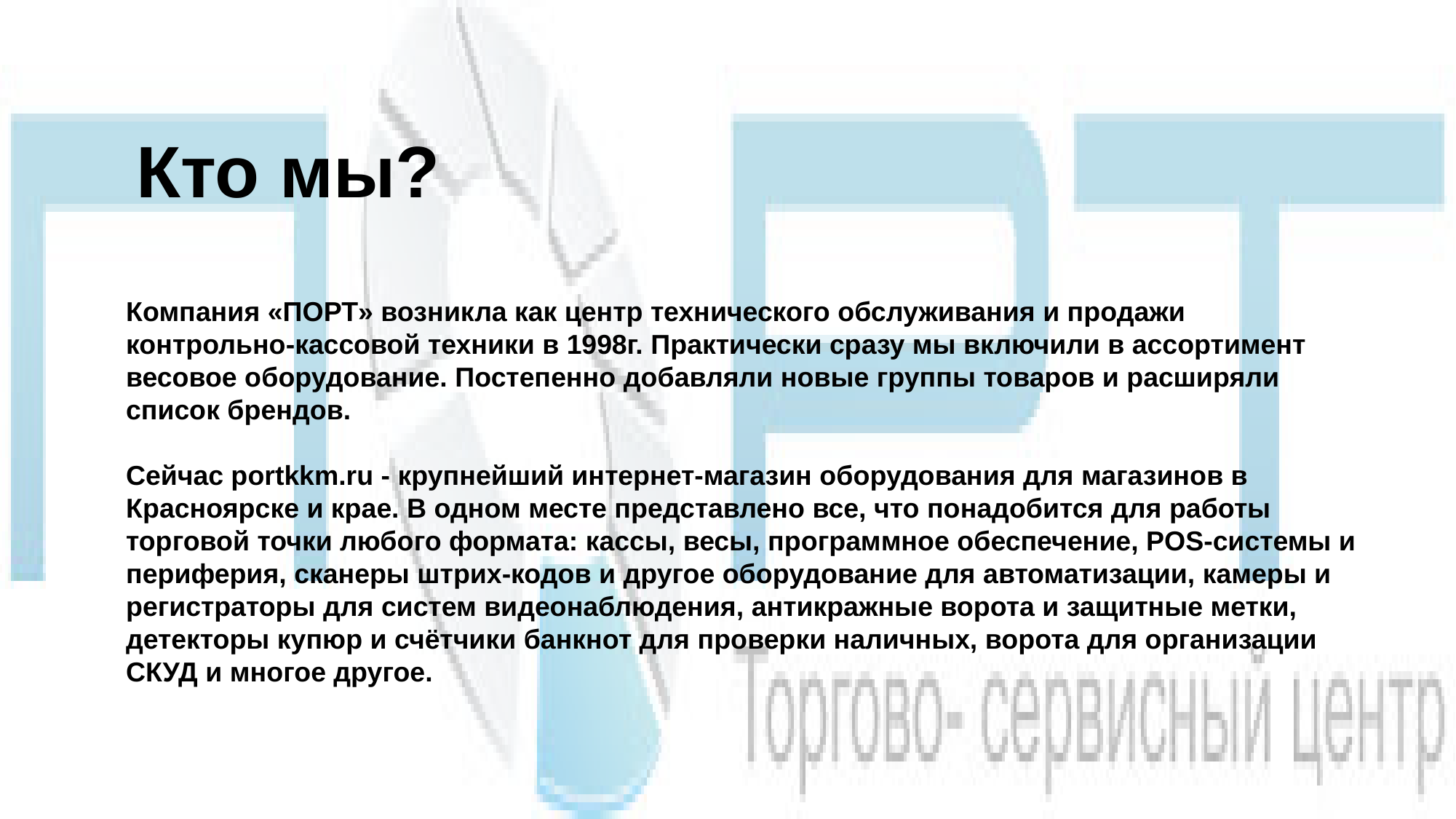

Кто мы?
Компания «ПОРТ» возникла как центр технического обслуживания и продажи контрольно-кассовой техники в 1998г. Практически сразу мы включили в ассортимент весовое оборудование. Постепенно добавляли новые группы товаров и расширяли список брендов.

Сейчас portkkm.ru - крупнейший интернет-магазин оборудования для магазинов в Красноярске и крае. В одном месте представлено все, что понадобится для работы торговой точки любого формата: кассы, весы, программное обеспечение, POS-системы и периферия, сканеры штрих-кодов и другое оборудование для автоматизации, камеры и регистраторы для систем видеонаблюдения, антикражные ворота и защитные метки, детекторы купюр и счётчики банкнот для проверки наличных, ворота для организации СКУД и многое другое.